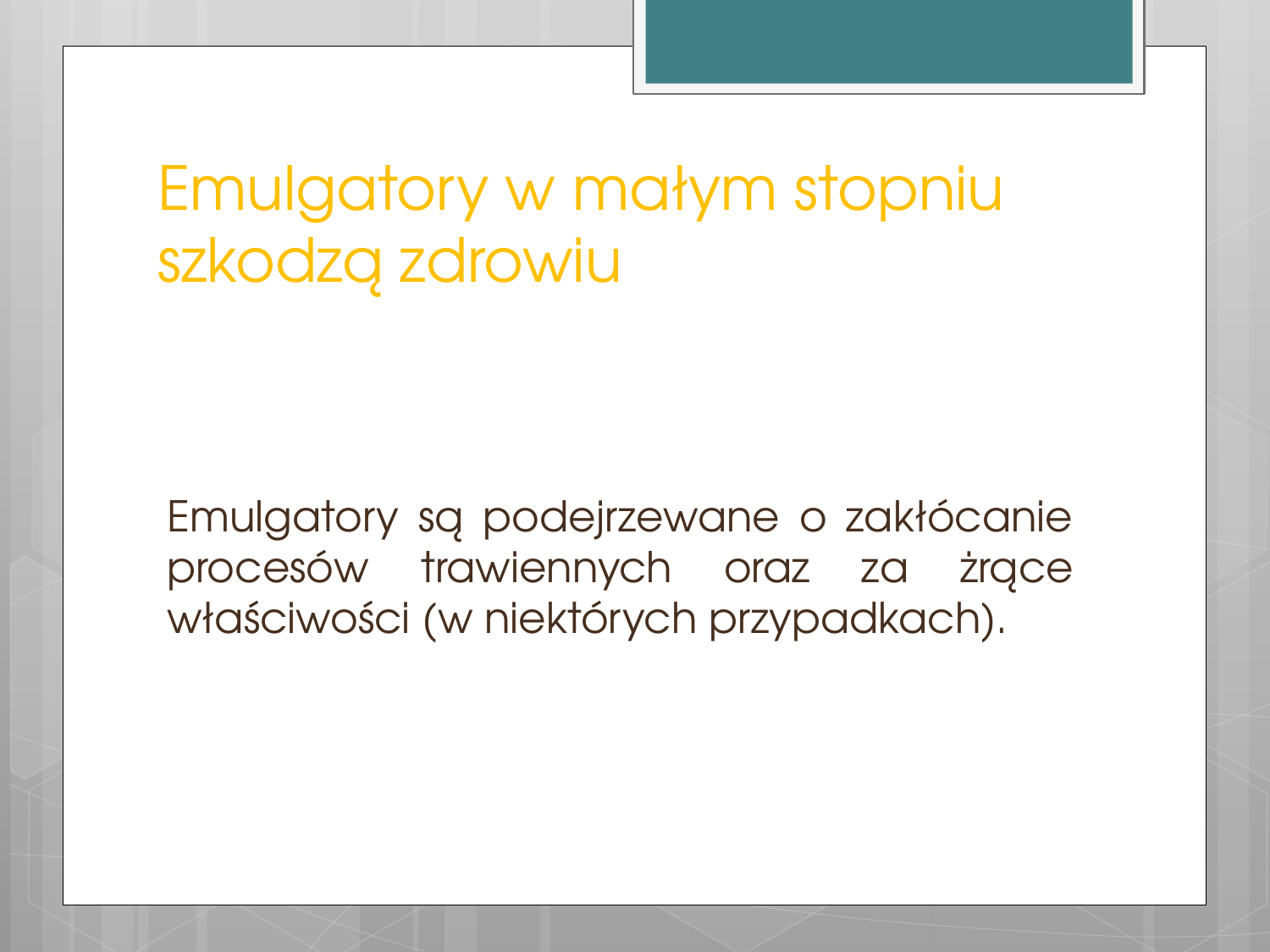

# Emulgatory w małym stopniu szkodzą zdrowiu
Emulgatory są podejrzewane o zakłócanie procesów trawiennych oraz za żrące właściwości (w niektórych przypadkach).